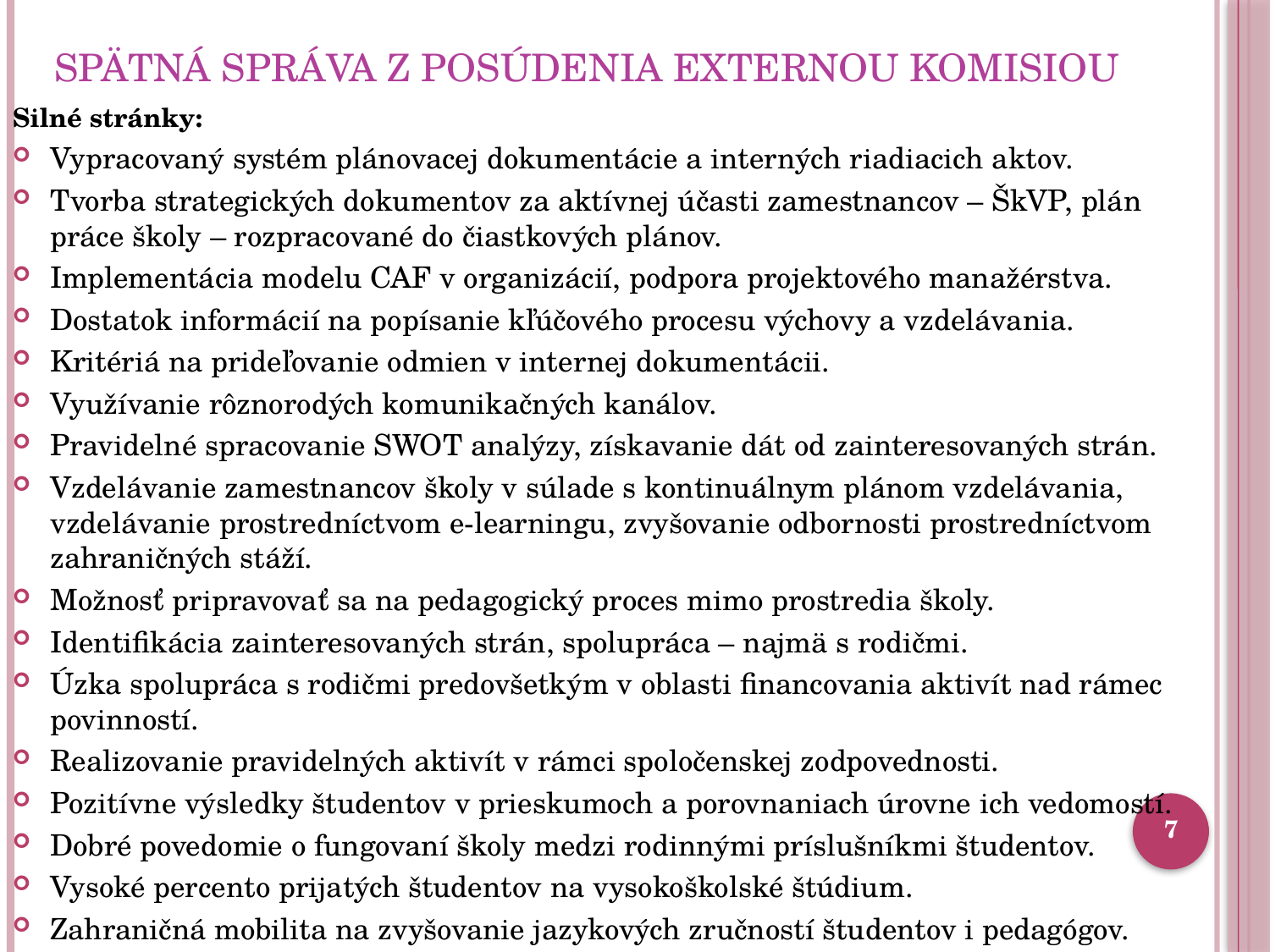

# spätná správa z posúdenia externou komisiou
Silné stránky:
Vypracovaný systém plánovacej dokumentácie a interných riadiacich aktov.
Tvorba strategických dokumentov za aktívnej účasti zamestnancov – ŠkVP, plán práce školy – rozpracované do čiastkových plánov.
Implementácia modelu CAF v organizácií, podpora projektového manažérstva.
Dostatok informácií na popísanie kľúčového procesu výchovy a vzdelávania.
Kritériá na prideľovanie odmien v internej dokumentácii.
Využívanie rôznorodých komunikačných kanálov.
Pravidelné spracovanie SWOT analýzy, získavanie dát od zainteresovaných strán.
Vzdelávanie zamestnancov školy v súlade s kontinuálnym plánom vzdelávania, vzdelávanie prostredníctvom e-learningu, zvyšovanie odbornosti prostredníctvom zahraničných stáží.
Možnosť pripravovať sa na pedagogický proces mimo prostredia školy.
Identifikácia zainteresovaných strán, spolupráca – najmä s rodičmi.
Úzka spolupráca s rodičmi predovšetkým v oblasti financovania aktivít nad rámec povinností.
Realizovanie pravidelných aktivít v rámci spoločenskej zodpovednosti.
Pozitívne výsledky študentov v prieskumoch a porovnaniach úrovne ich vedomostí.
Dobré povedomie o fungovaní školy medzi rodinnými príslušníkmi študentov.
Vysoké percento prijatých študentov na vysokoškolské štúdium.
Zahraničná mobilita na zvyšovanie jazykových zručností študentov i pedagógov.

7